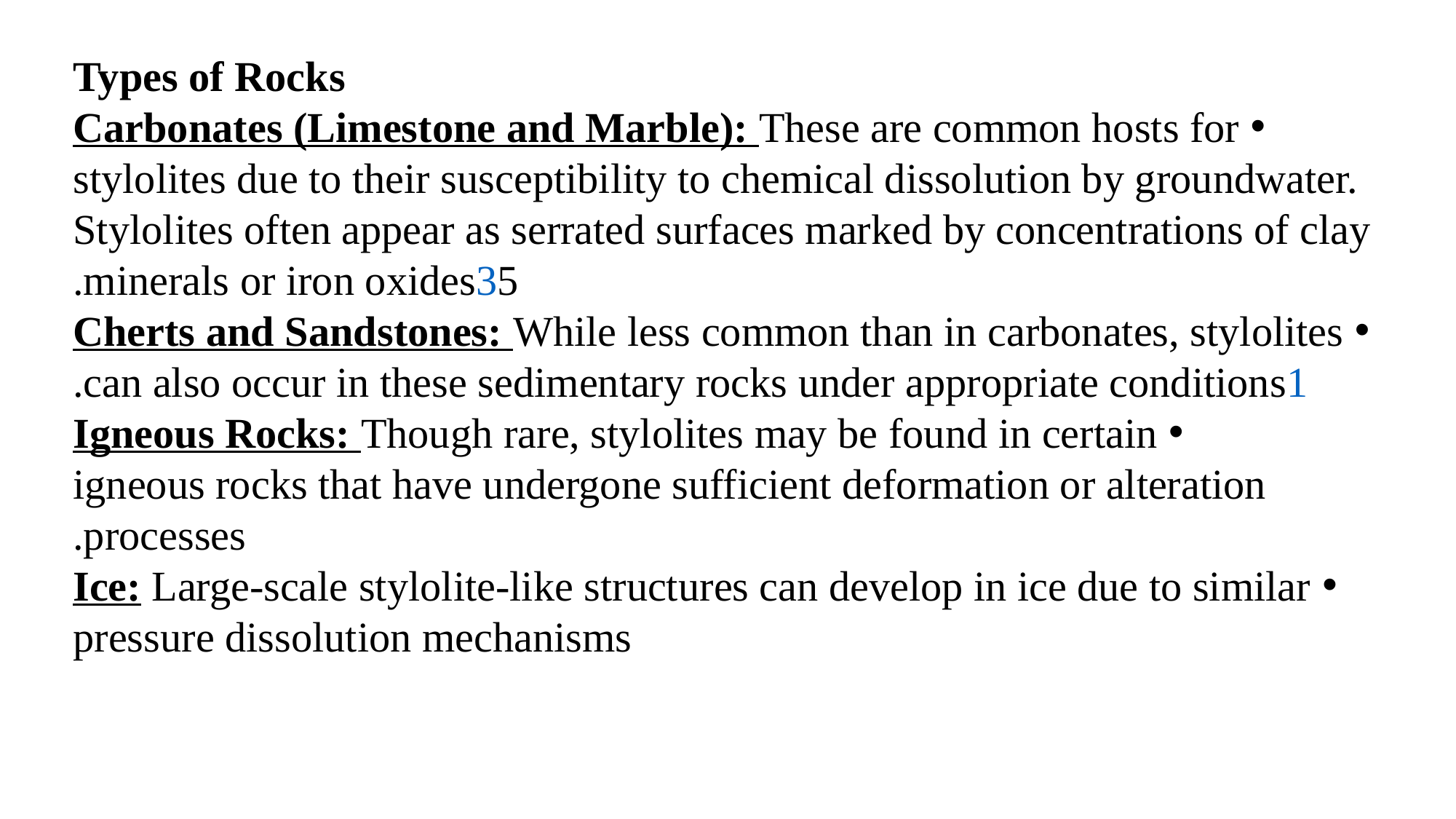

Types of Rocks
Carbonates (Limestone and Marble): These are common hosts for stylolites due to their susceptibility to chemical dissolution by groundwater. Stylolites often appear as serrated surfaces marked by concentrations of clay minerals or iron oxides35.
Cherts and Sandstones: While less common than in carbonates, stylolites can also occur in these sedimentary rocks under appropriate conditions1.
Igneous Rocks: Though rare, stylolites may be found in certain igneous rocks that have undergone sufficient deformation or alteration processes.
Ice: Large-scale stylolite-like structures can develop in ice due to similar pressure dissolution mechanisms